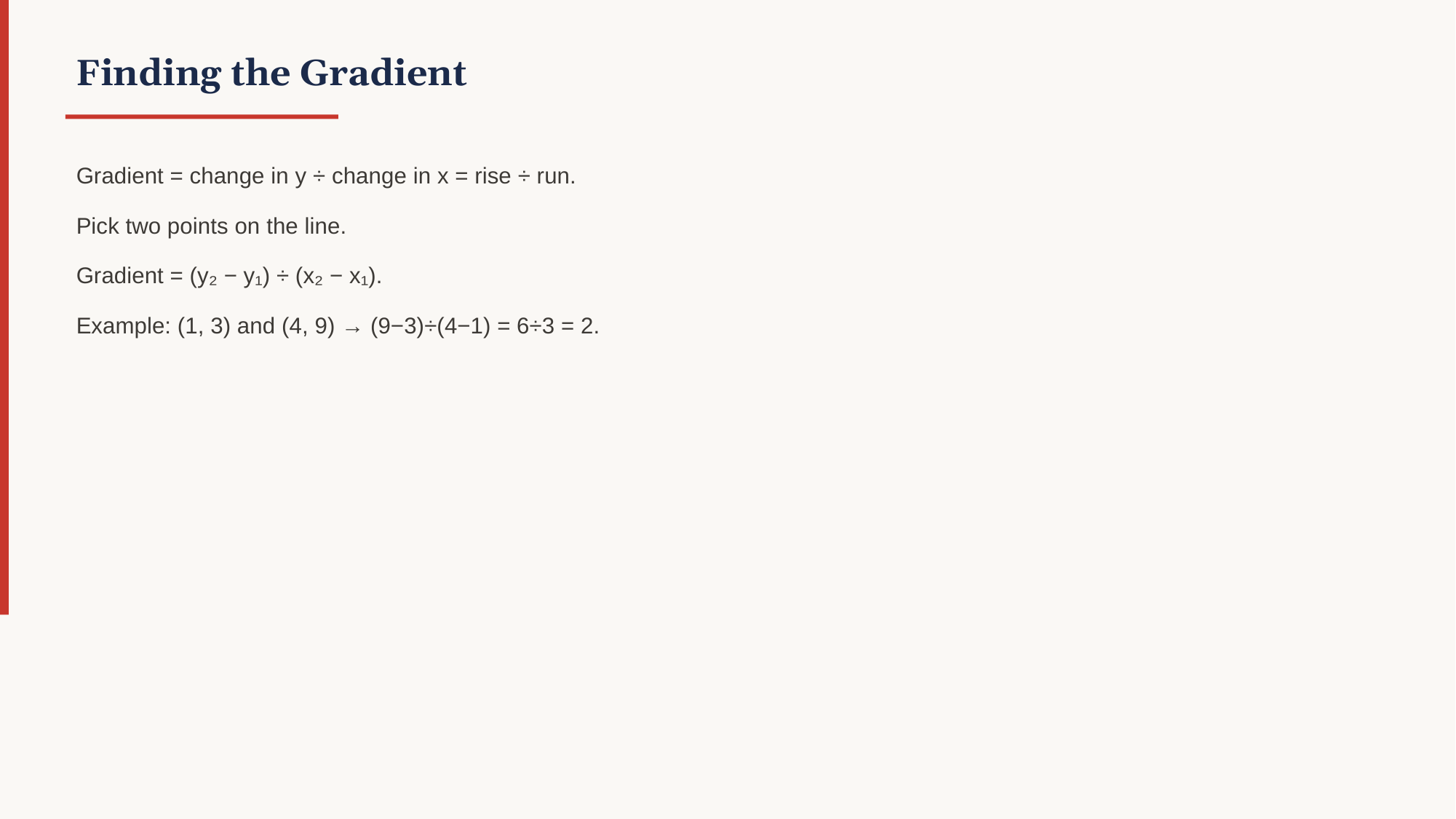

Finding the Gradient

Gradient = change in y ÷ change in x = rise ÷ run.
Pick two points on the line.
Gradient = (y₂ − y₁) ÷ (x₂ − x₁).
Example: (1, 3) and (4, 9) → (9−3)÷(4−1) = 6÷3 = 2.